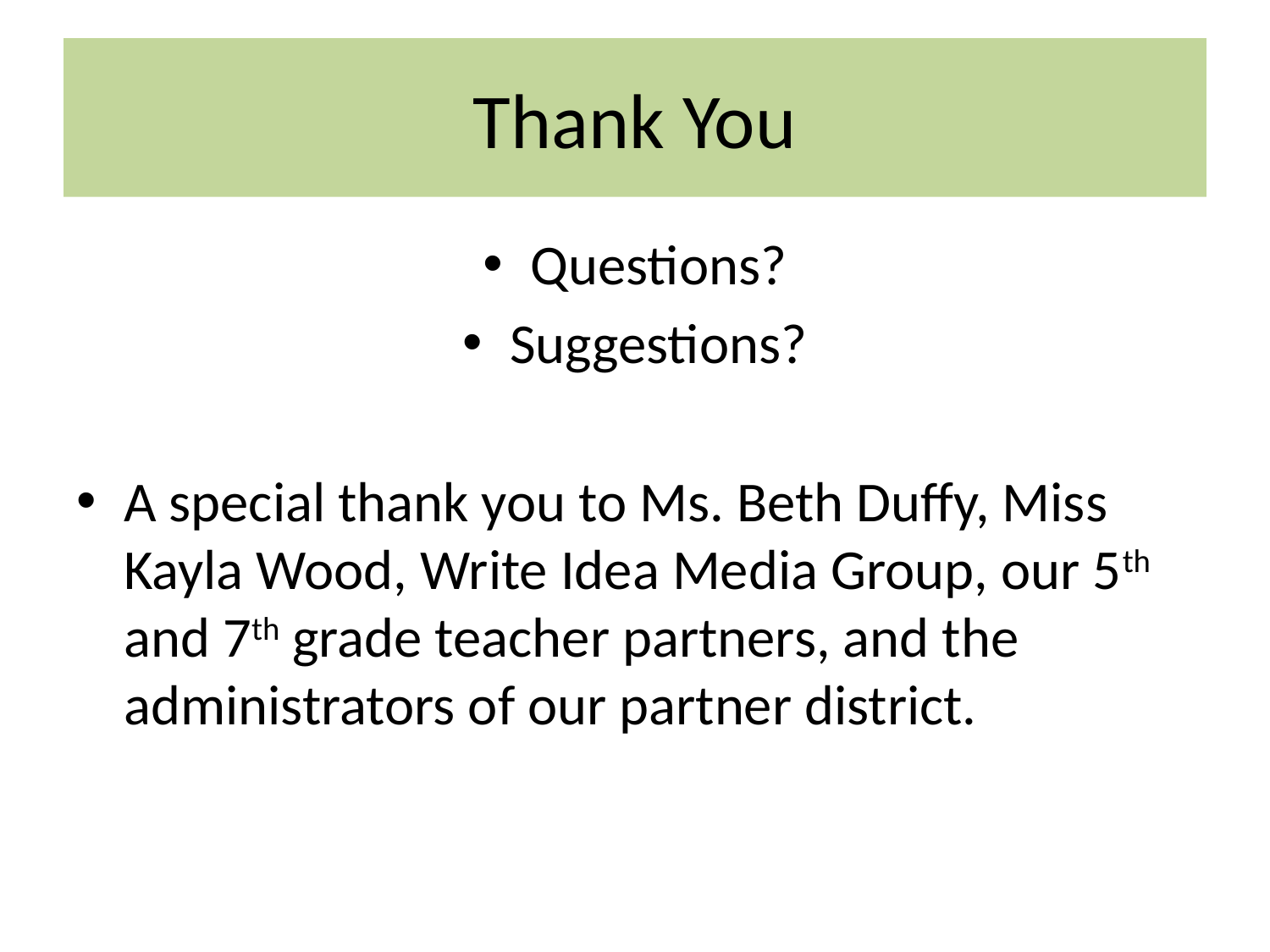

# Thank You
Questions?
Suggestions?

A special thank you to Ms. Beth Duffy, Miss Kayla Wood, Write Idea Media Group, our 5th and 7th grade teacher partners, and the administrators of our partner district.